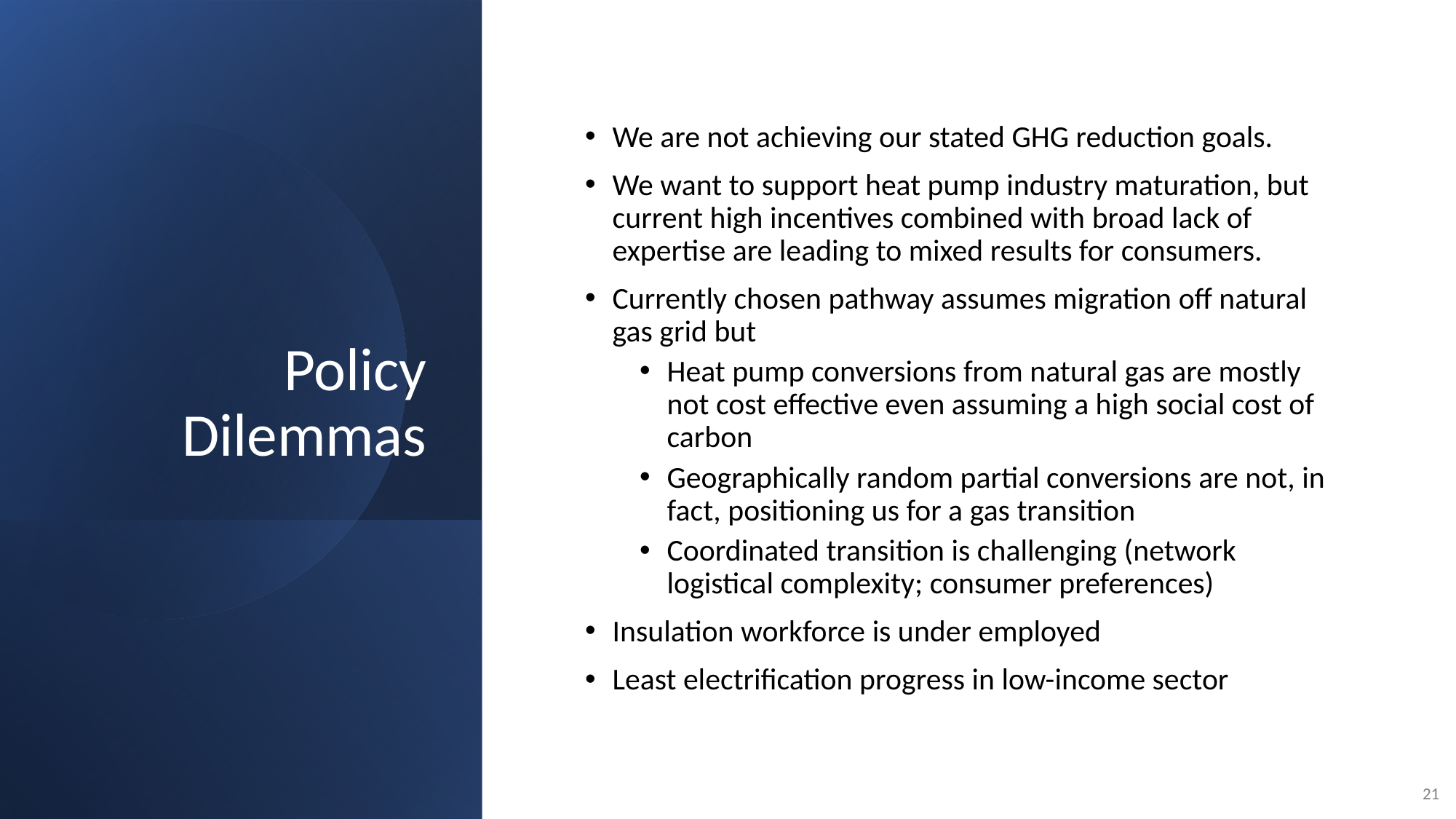

# Policy Dilemmas
We are not achieving our stated GHG reduction goals.
We want to support heat pump industry maturation, but current high incentives combined with broad lack of expertise are leading to mixed results for consumers.
Currently chosen pathway assumes migration off natural gas grid but
Heat pump conversions from natural gas are mostly not cost effective even assuming a high social cost of carbon
Geographically random partial conversions are not, in fact, positioning us for a gas transition
Coordinated transition is challenging (network logistical complexity; consumer preferences)
Insulation workforce is under employed
Least electrification progress in low-income sector

21